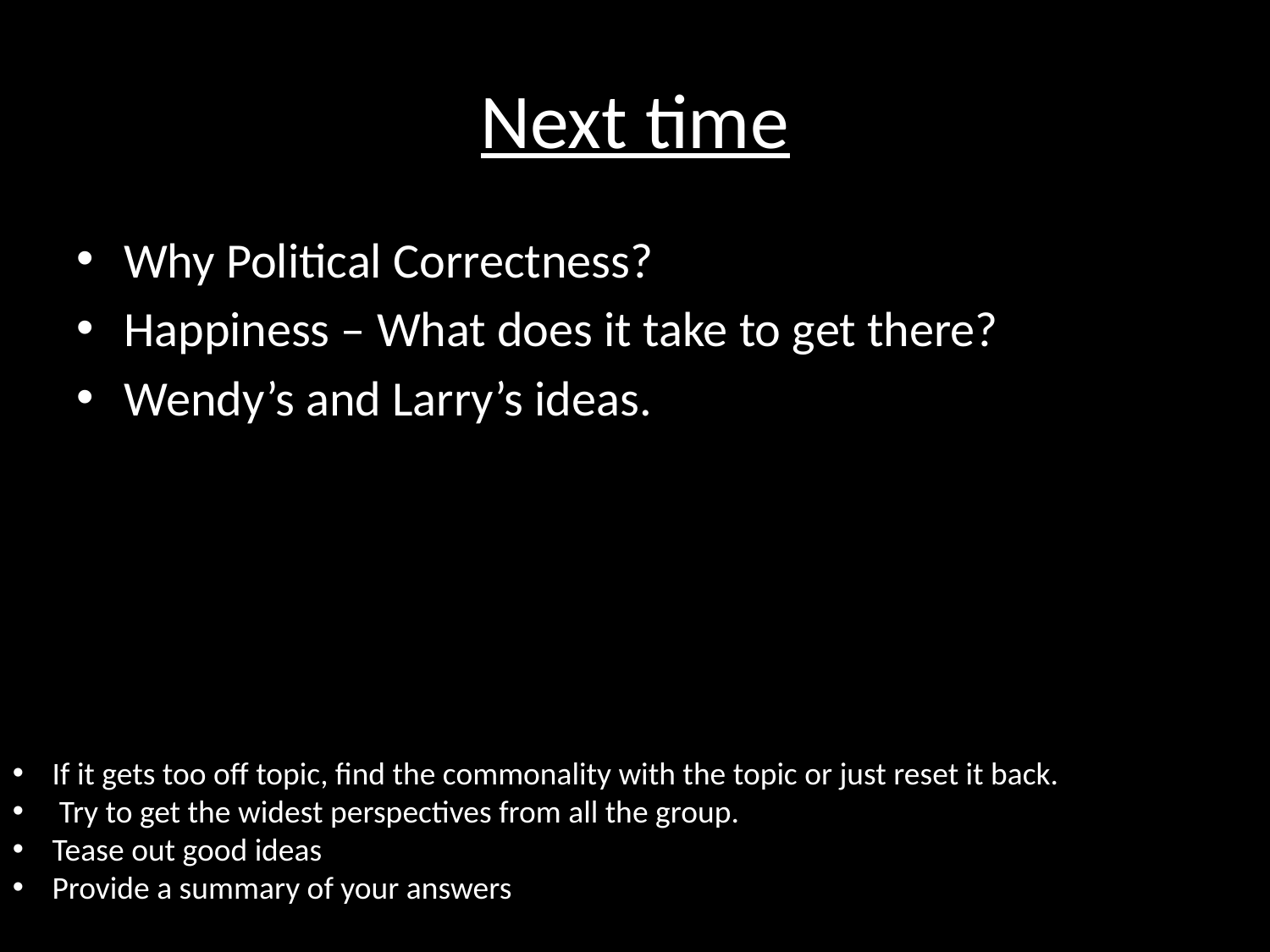

# Next time
Why Political Correctness?
Happiness – What does it take to get there?
Wendy’s and Larry’s ideas.

If it gets too off topic, find the commonality with the topic or just reset it back.
 Try to get the widest perspectives from all the group.
Tease out good ideas
Provide a summary of your answers